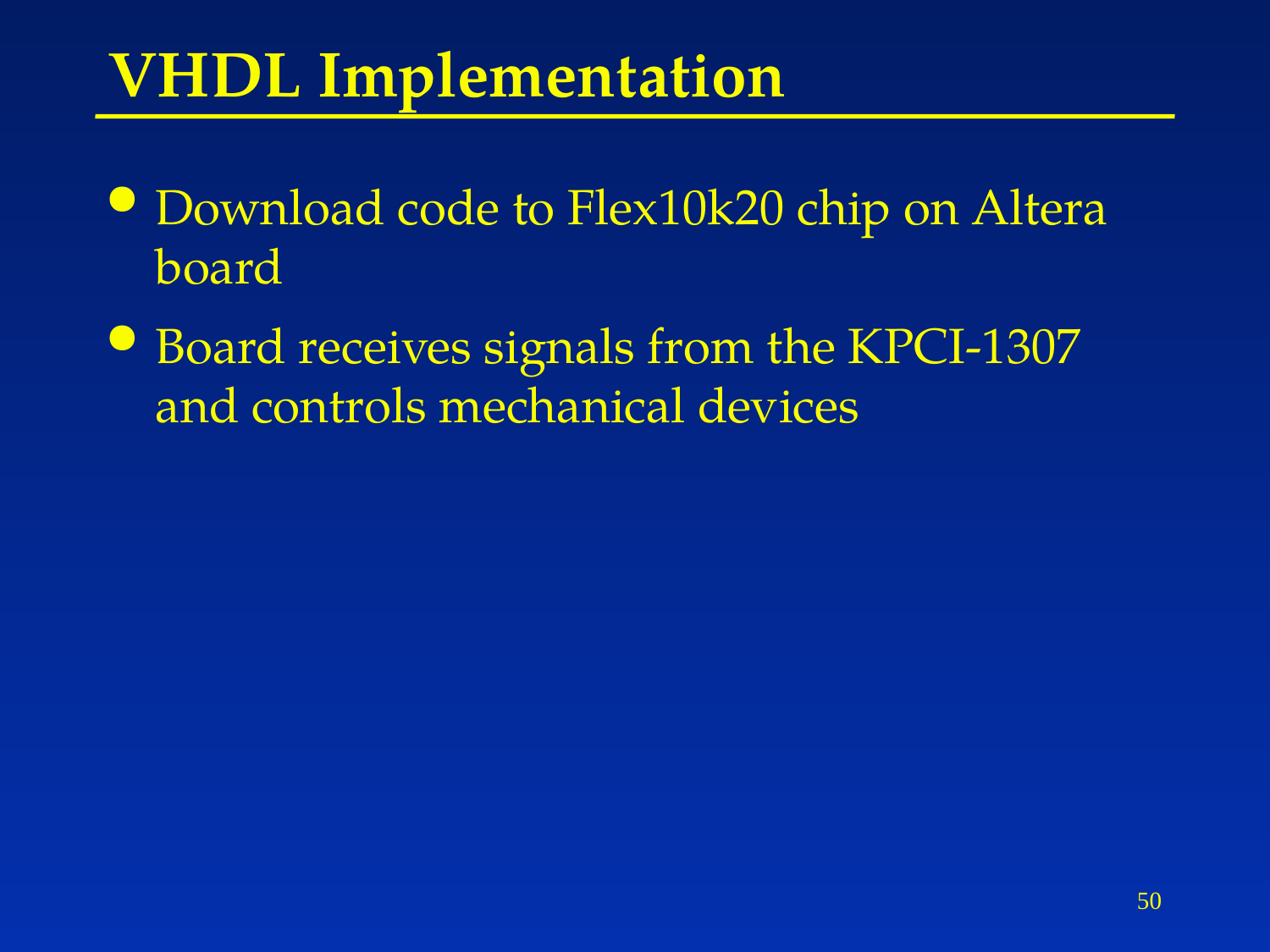

# VHDL Implementation
Download code to Flex10k20 chip on Altera board
Board receives signals from the KPCI-1307 and controls mechanical devices
50